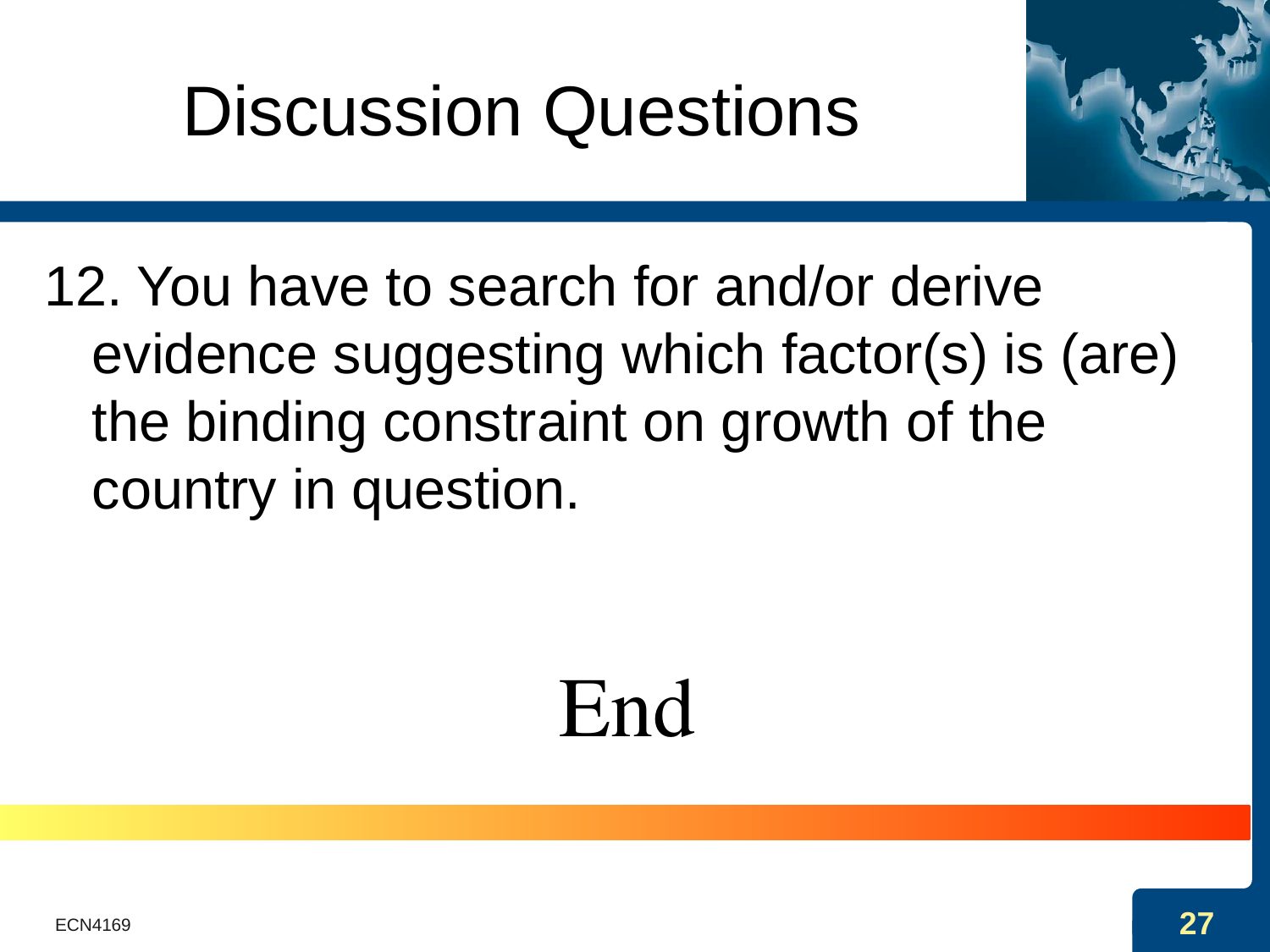

# Discussion Questions
12. You have to search for and/or derive evidence suggesting which factor(s) is (are) the binding constraint on growth of the country in question.
End

ECN4169
27